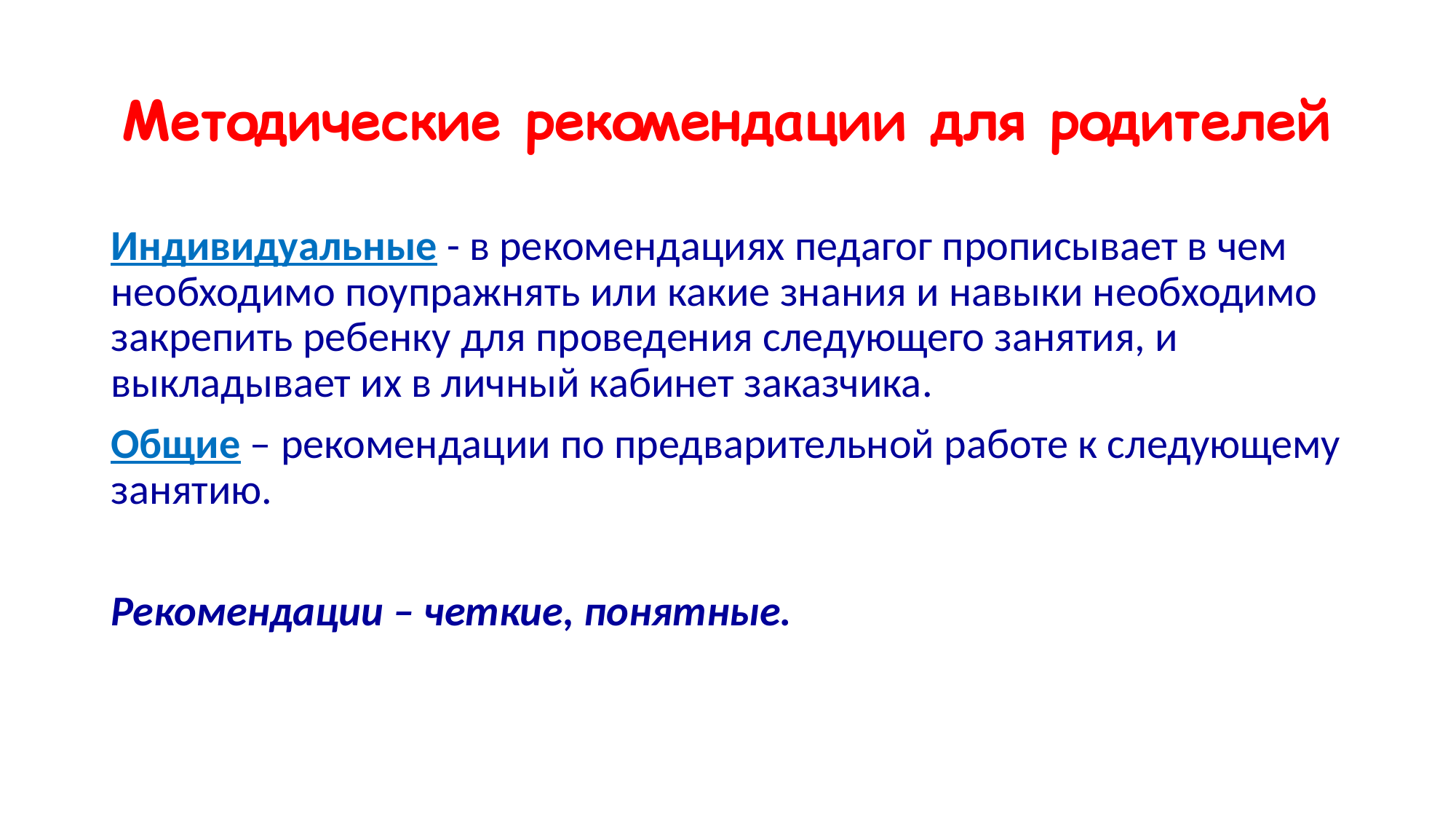

# Методические рекомендации для родителей
Индивидуальные - в рекомендациях педагог прописывает в чем необходимо поупражнять или какие знания и навыки необходимо закрепить ребенку для проведения следующего занятия, и выкладывает их в личный кабинет заказчика.
Общие – рекомендации по предварительной работе к следующему занятию.

Рекомендации – четкие, понятные.